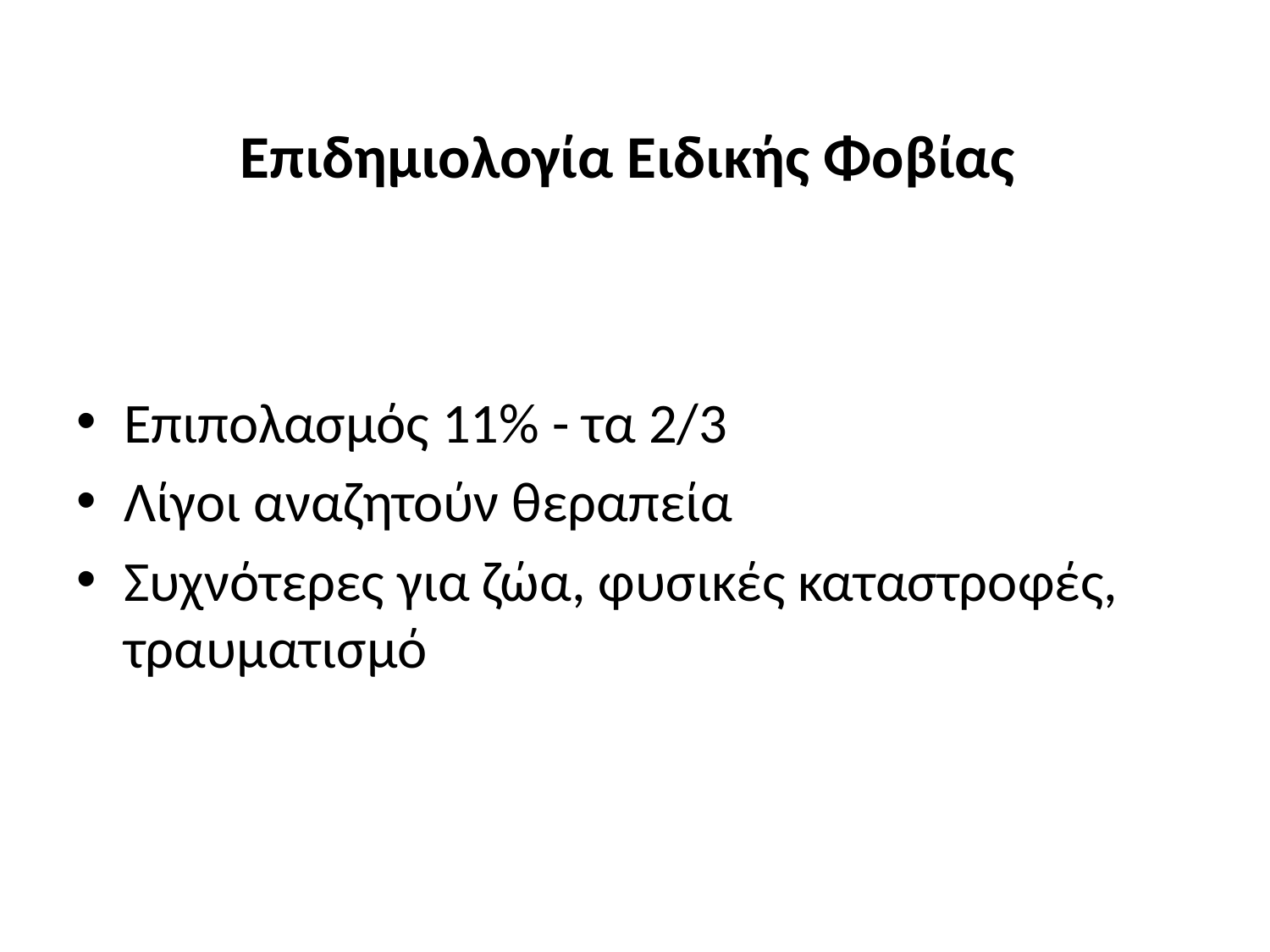

# Επιδημιολογία Ειδικής Φοβίας

Επιπολασμός 11% - τα 2/3
Λίγοι αναζητούν θεραπεία
Συχνότερες για ζώα, φυσικές καταστροφές, τραυματισμό